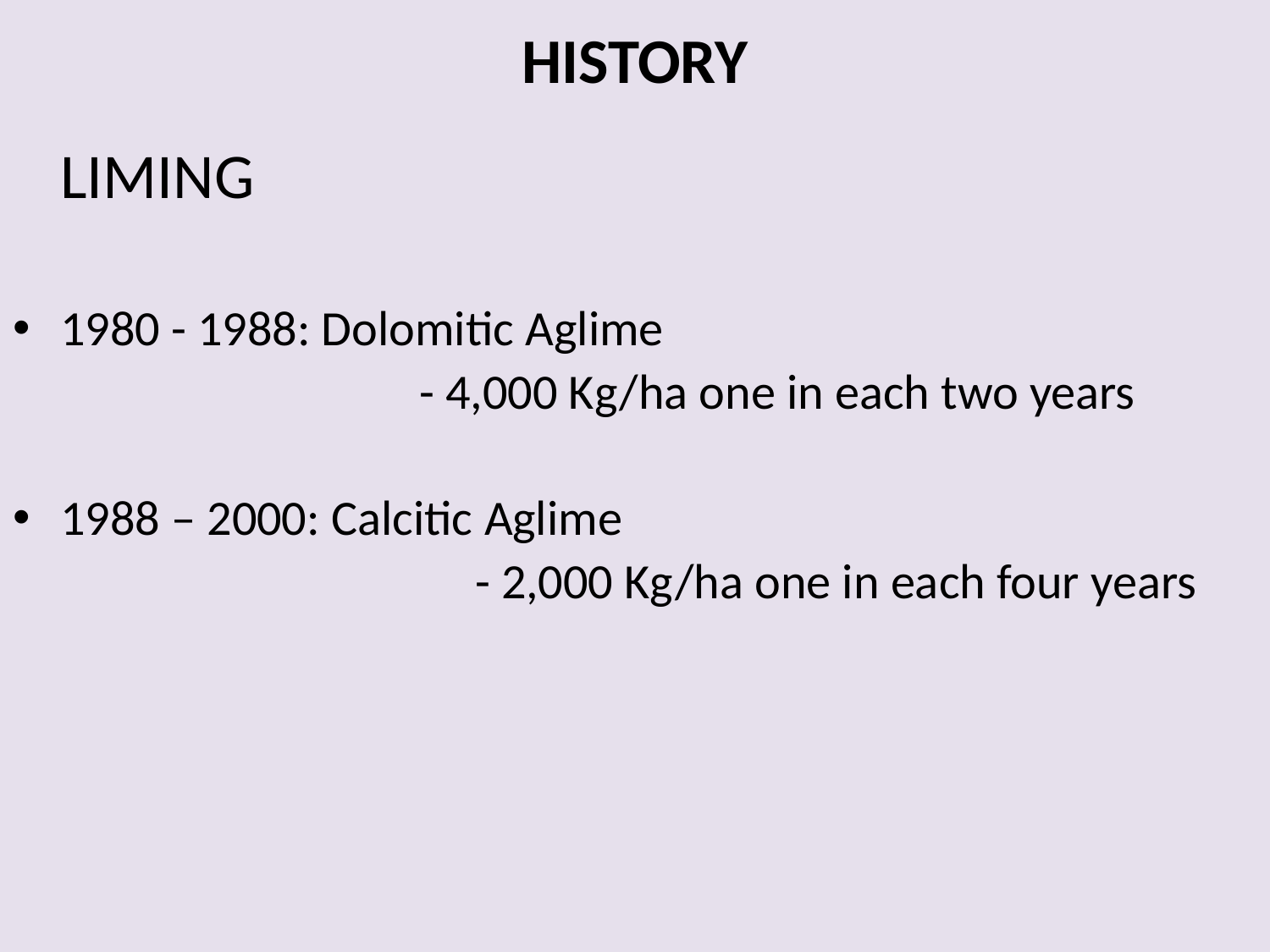

HISTORY
	LIMING

1980 - 1988: Dolomitic Aglime
	                                - 4,000 Kg/ha one in each two years

1988 – 2000: Calcitic Aglime
				   - 2,000 Kg/ha one in each four years